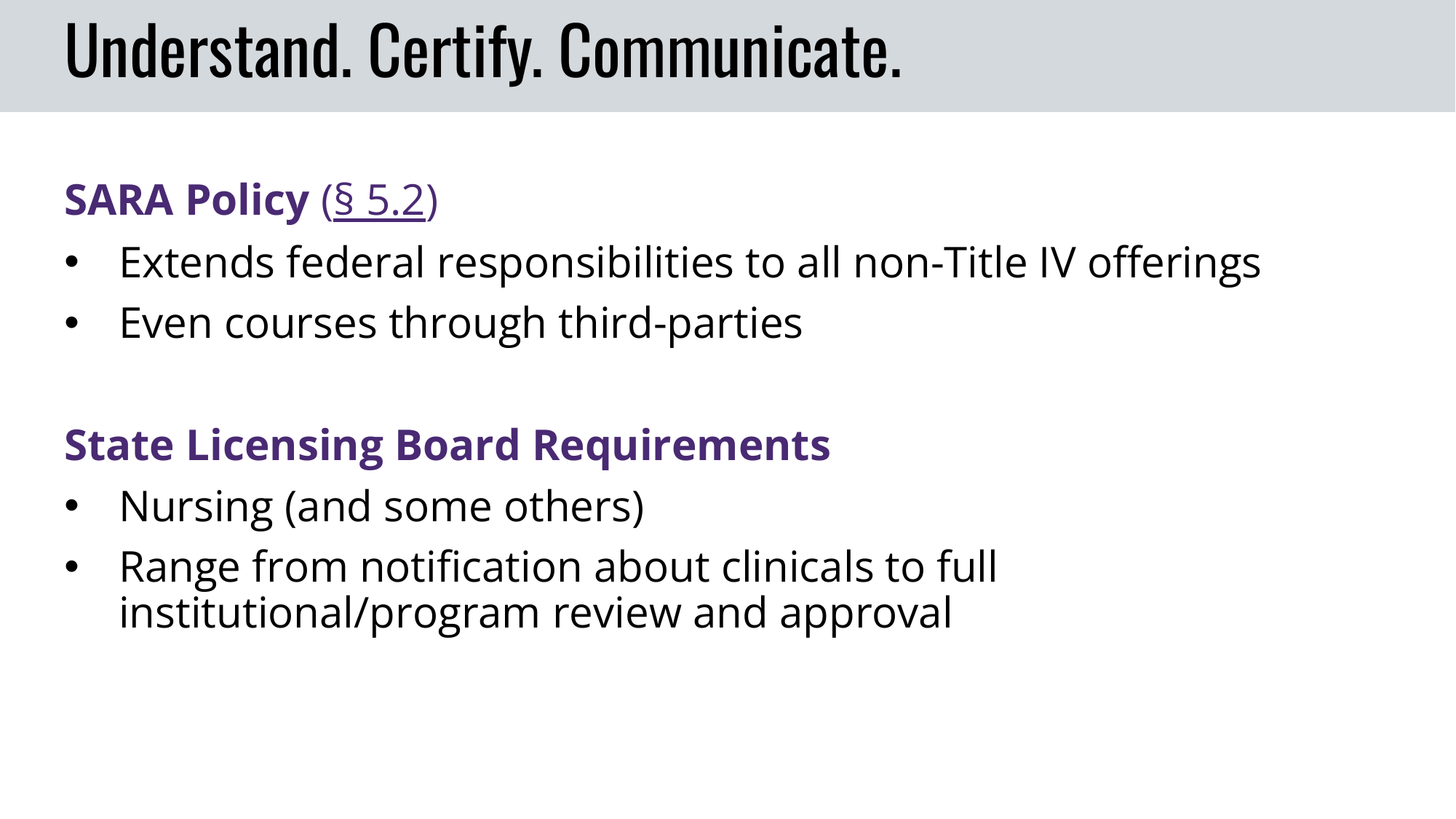

# Understand. Certify. Communicate.
SARA Policy (§ 5.2)
Extends federal responsibilities to all non-Title IV offerings
Even courses through third-parties

State Licensing Board Requirements
Nursing (and some others)
Range from notification about clinicals to full institutional/program review and approval